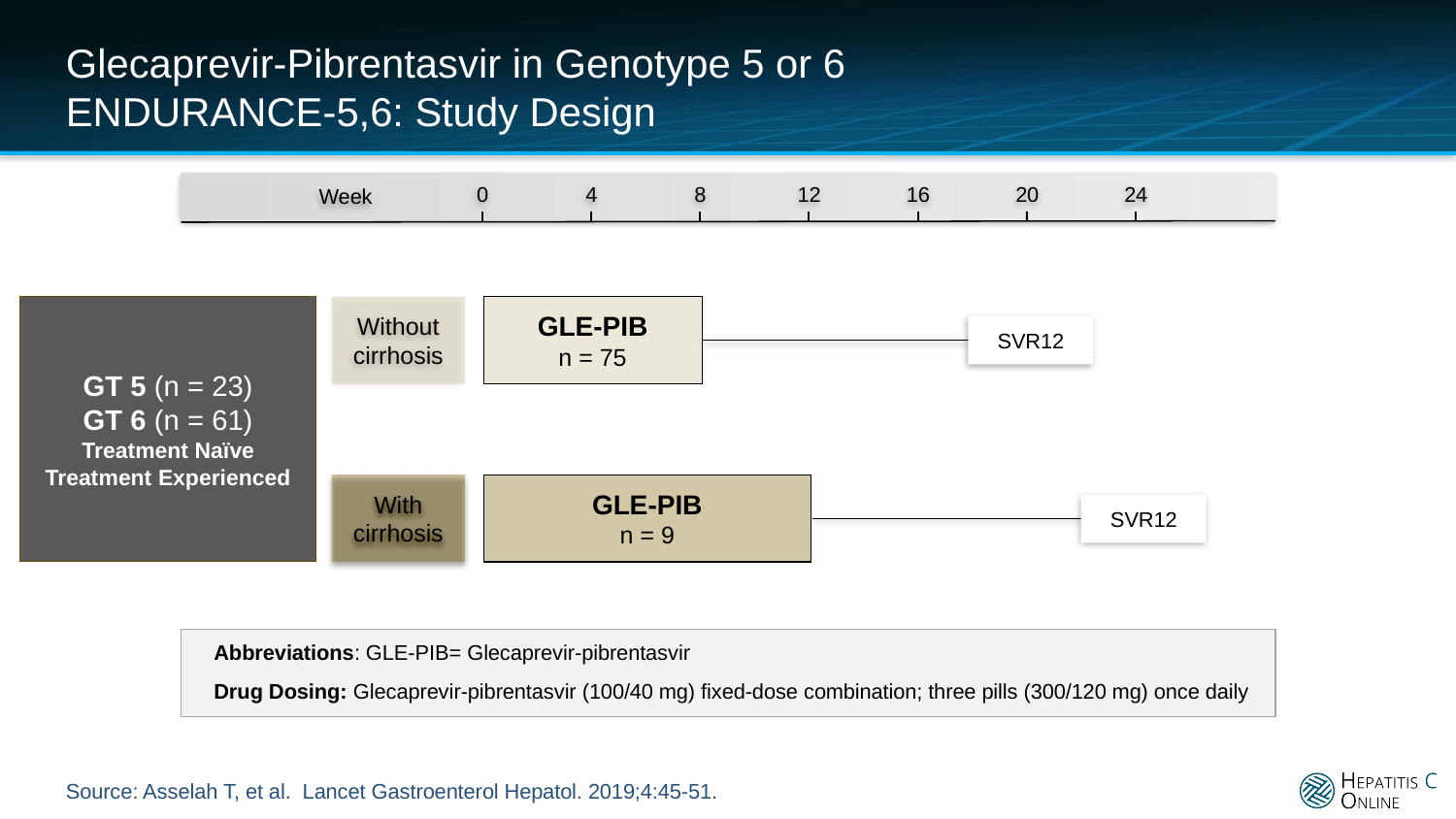

# Glecaprevir-Pibrentasvir in Genotype 5 or 6 ENDURANCE-5,6: Study Design

0
4
8
12
16
20
24
Week

GT 5 (n = 23)
GT 6 (n = 61)
Treatment Naïve
Treatment Experienced
GLE-PIB
n = 75
Without cirrhosis
SVR12
With cirrhosis
GLE-PIB
n = 9
SVR12
Abbreviations: GLE-PIB= Glecaprevir-pibrentasvir
Drug Dosing: Glecaprevir-pibrentasvir (100/40 mg) fixed-dose combination; three pills (300/120 mg) once daily
Source: Asselah T, et al.  Lancet Gastroenterol Hepatol. 2019;4:45-51.